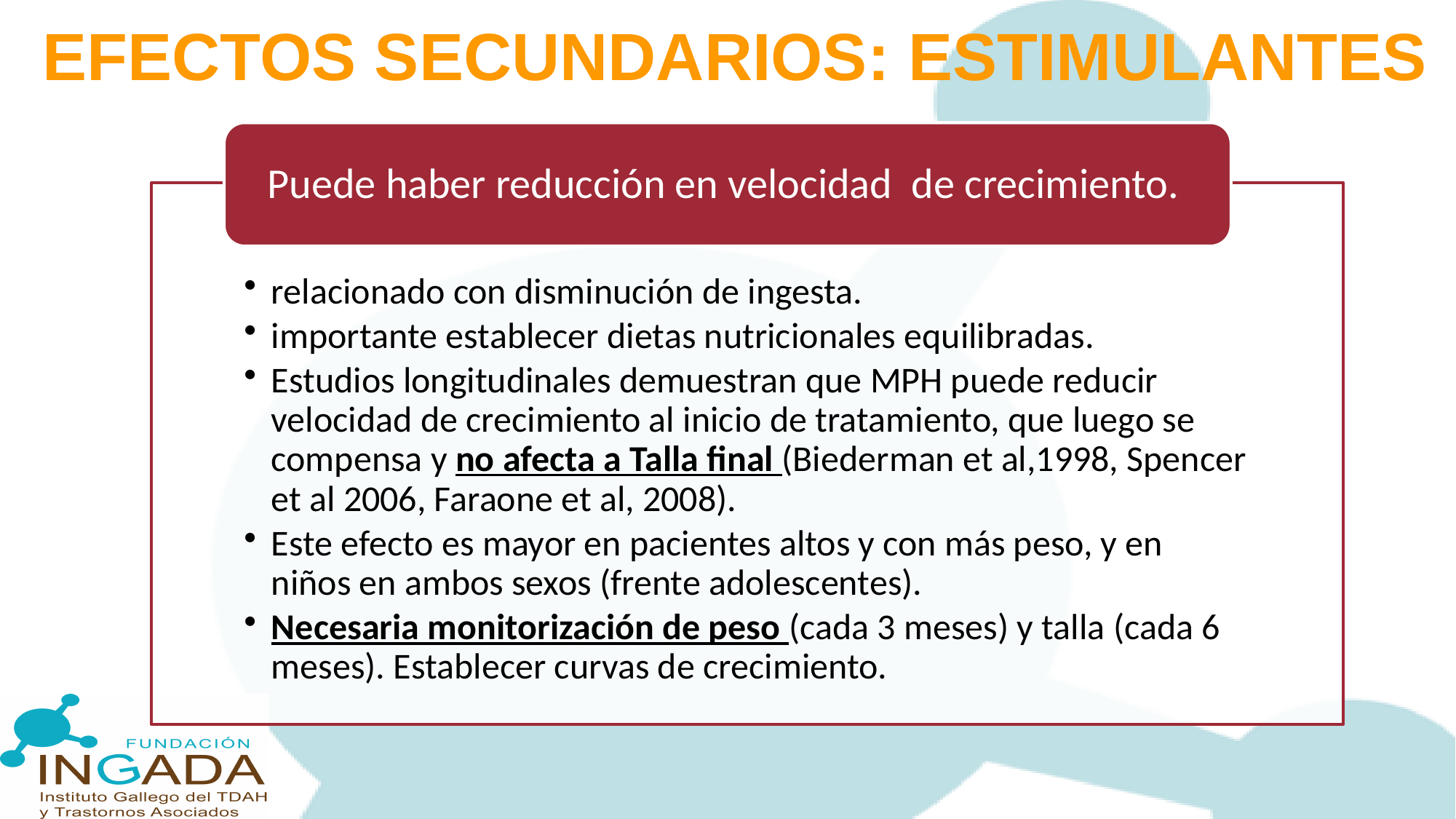

# EFECTOS SECUNDARIOS: ESTIMULANTES
relacionado con disminución de ingesta.
importante establecer dietas nutricionales equilibradas.
Estudios longitudinales demuestran que MPH puede reducir velocidad de crecimiento al inicio de tratamiento, que luego se compensa y no afecta a Talla final (Biederman et al,1998, Spencer et al 2006, Faraone et al, 2008).
Este efecto es mayor en pacientes altos y con más peso, y en niños en ambos sexos (frente adolescentes).
Necesaria monitorización de peso (cada 3 meses) y talla (cada 6 meses). Establecer curvas de crecimiento.
Puede haber reducción en velocidad  de crecimiento.